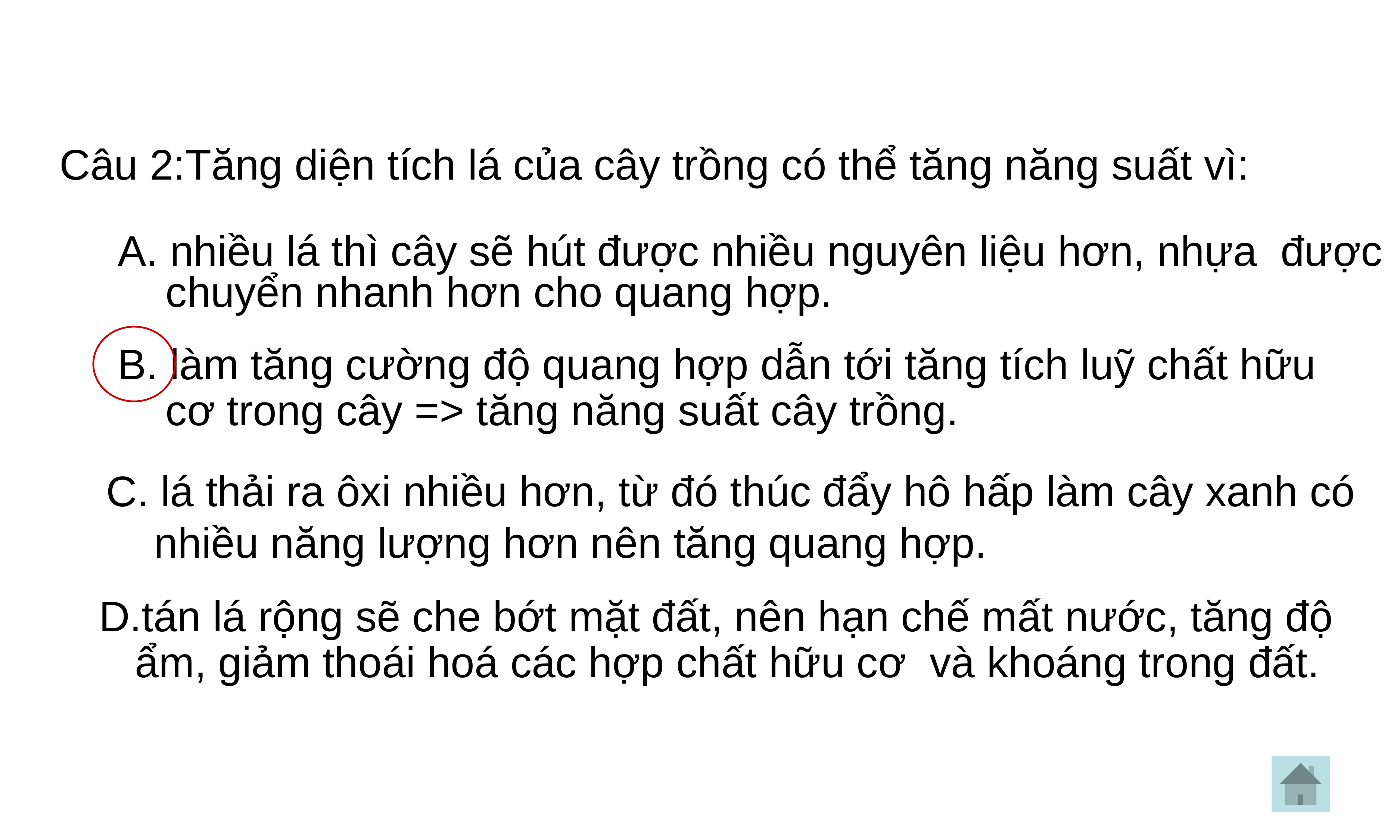

Câu 2:Tăng diện tích lá của cây trồng có thể tăng năng suất vì:
A. nhiều lá thì cây sẽ hút được nhiều nguyên liệu hơn, nhựa  được chuyển nhanh hơn cho quang hợp.

B. làm tăng cường độ quang hợp dẫn tới tăng tích luỹ chất hữu cơ trong cây => tăng năng suất cây trồng.

C. lá thải ra ôxi nhiều hơn, từ đó thúc đẩy hô hấp làm cây xanh có nhiều năng lượng hơn nên tăng quang hợp.
 D.tán lá rộng sẽ che bớt mặt đất, nên hạn chế mất nước, tăng độ ẩm, giảm thoái hoá các hợp chất hữu cơ  và khoáng trong đất.